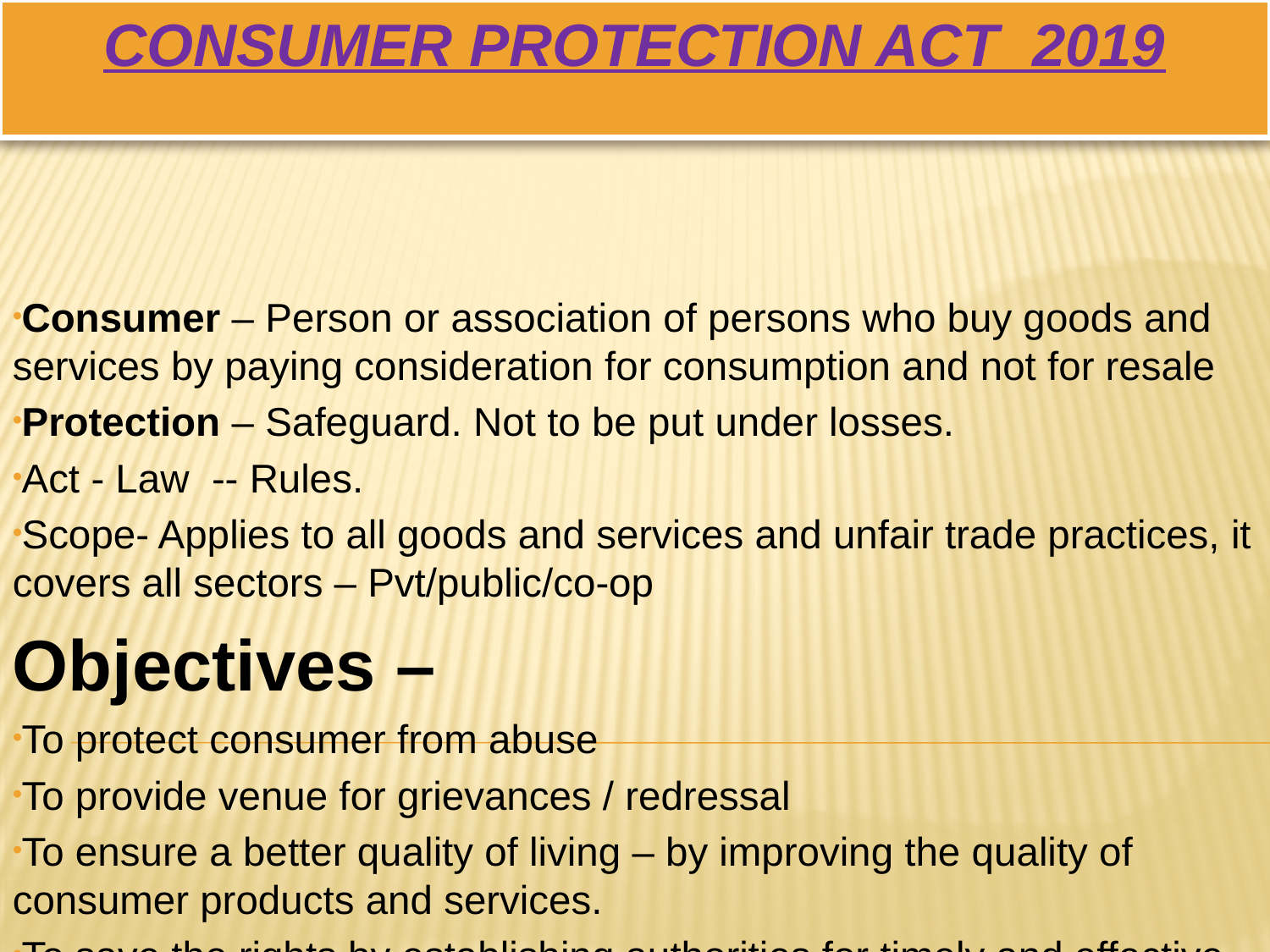

# Consumer Protection Act  2019
Consumer – Person or association of persons who buy goods and services by paying consideration for consumption and not for resale
Protection – Safeguard. Not to be put under losses.
Act - Law  -- Rules.
Scope- Applies to all goods and services and unfair trade practices, it covers all sectors – Pvt/public/co-op
Objectives –
To protect consumer from abuse
To provide venue for grievances / redressal
To ensure a better quality of living – by improving the quality of   consumer products and services.
To save the rights by establishing authorities for timely and effective administration